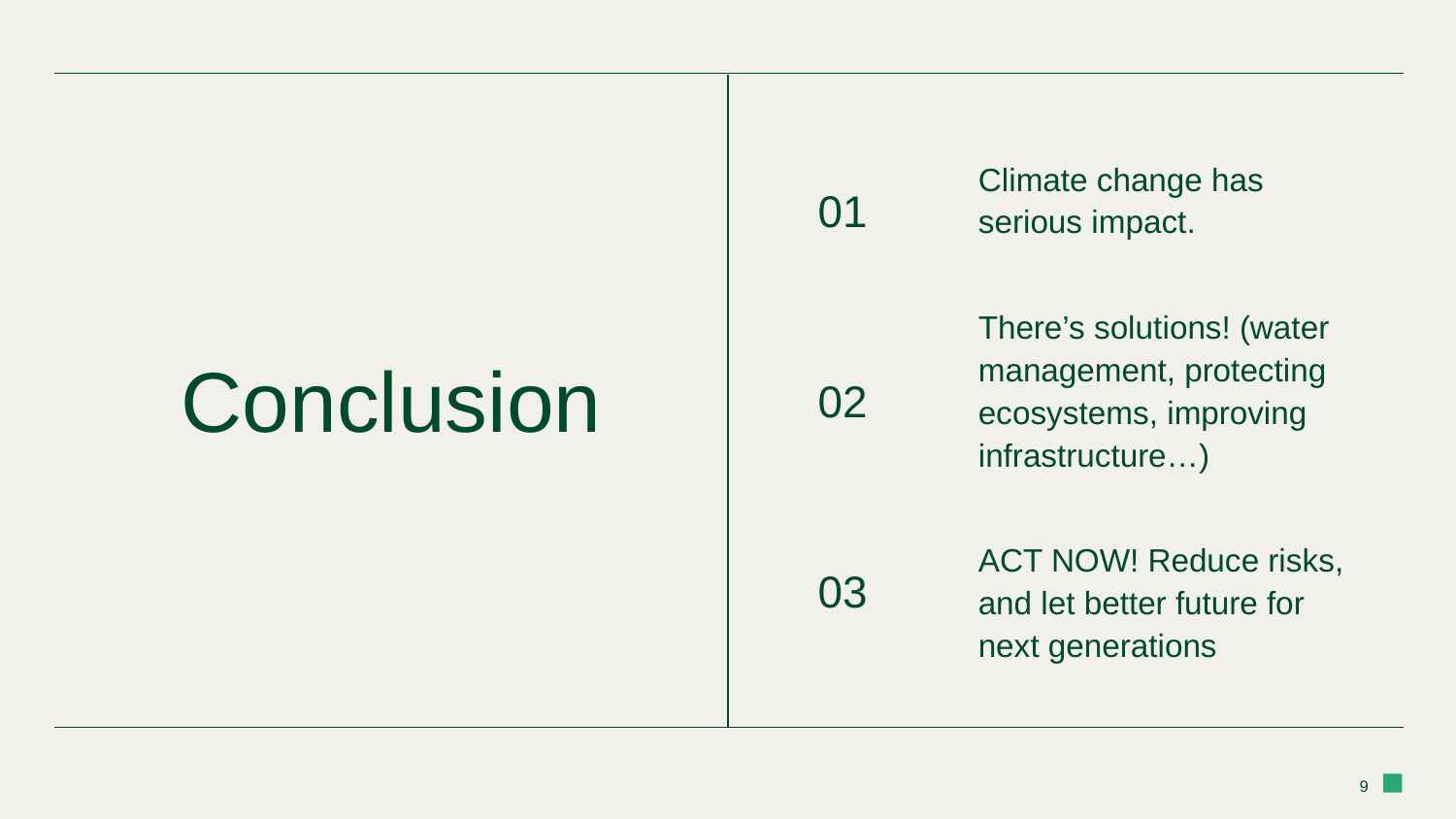

01

02

03
Climate change has serious impact.

There’s solutions! (water management, protecting ecosystems, improving infrastructure…)

ACT NOW! Reduce risks, and let better future for next generations
# Conclusion
9